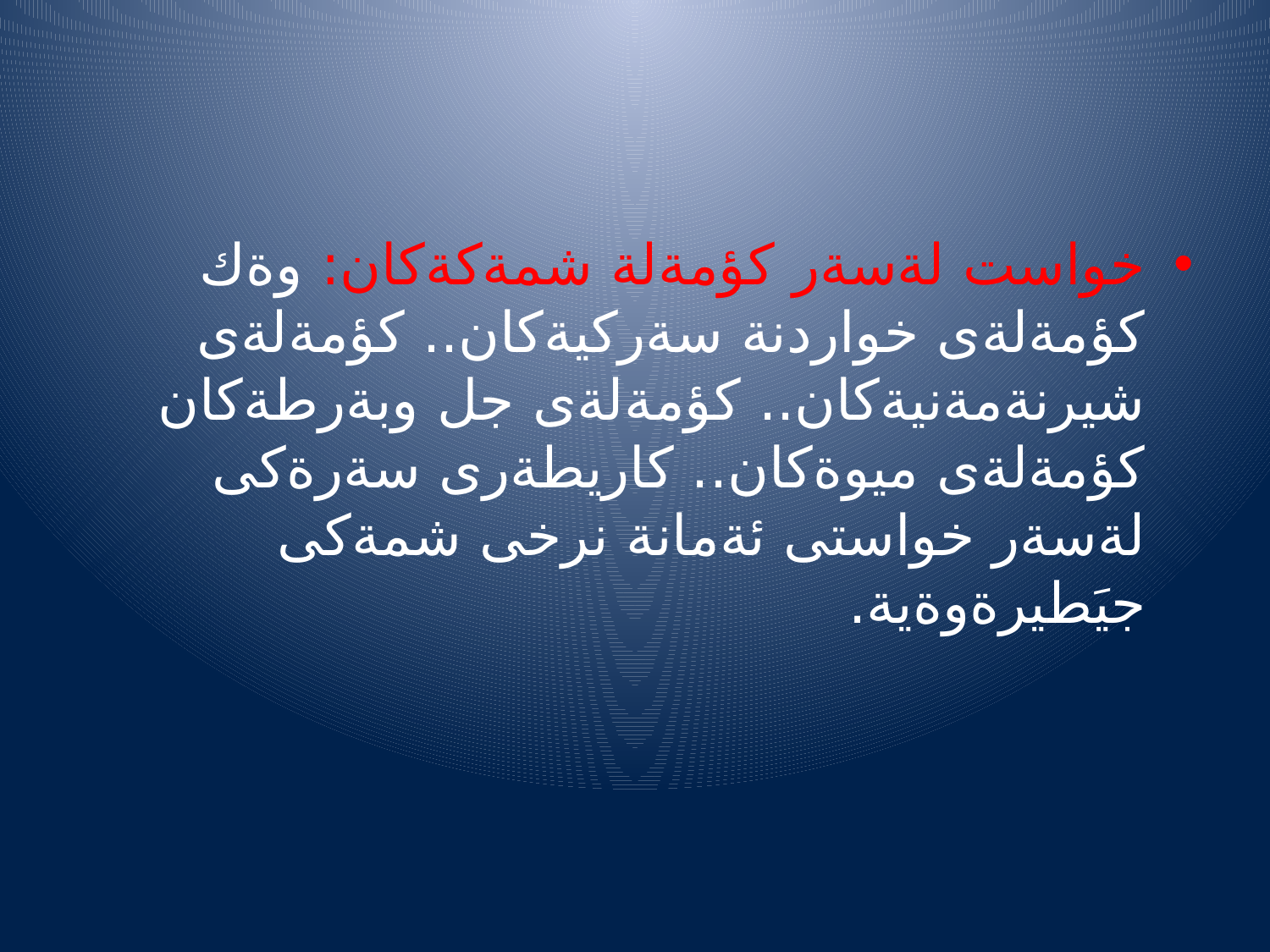

#
خواست لةسةر كؤمةلة شمةكةكان: وةك كؤمةلةى خواردنة سةركيةكان.. كؤمةلةى شيرنةمةنيةكان.. كؤمةلةى جل وبةرطةكان كؤمةلةى ميوةكان.. كاريطةرى سةرةكى لةسةر خواستى ئةمانة نرخى شمةكى جيَطيرةوةية.